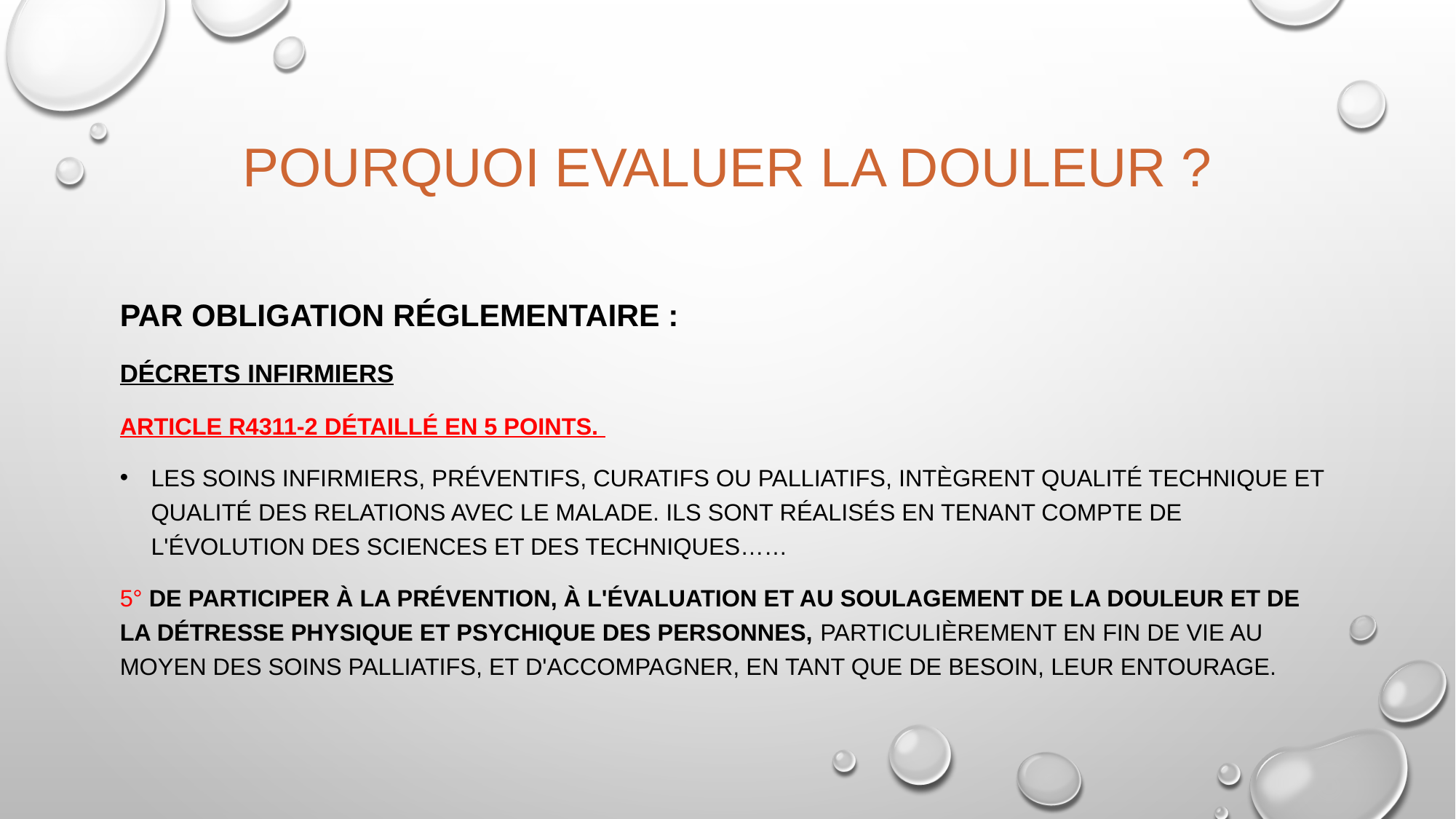

# POURQUOI EVALUER LA DOULEUR ?
Par obligation réglementaire :
Décrets infirmiers
Article R4311-2 détaillé en 5 points.
Les soins infirmiers, préventifs, curatifs ou palliatifs, intègrent qualité technique et qualité des relations avec le malade. Ils sont réalisés en tenant compte de l'évolution des sciences et des techniques……
5° De participer à la prévention, à l'évaluation et au soulagement de la douleur et de la détresse physique et psychique des personnes, particulièrement en fin de vie au moyen des soins palliatifs, et d'accompagner, en tant que de besoin, leur entourage.